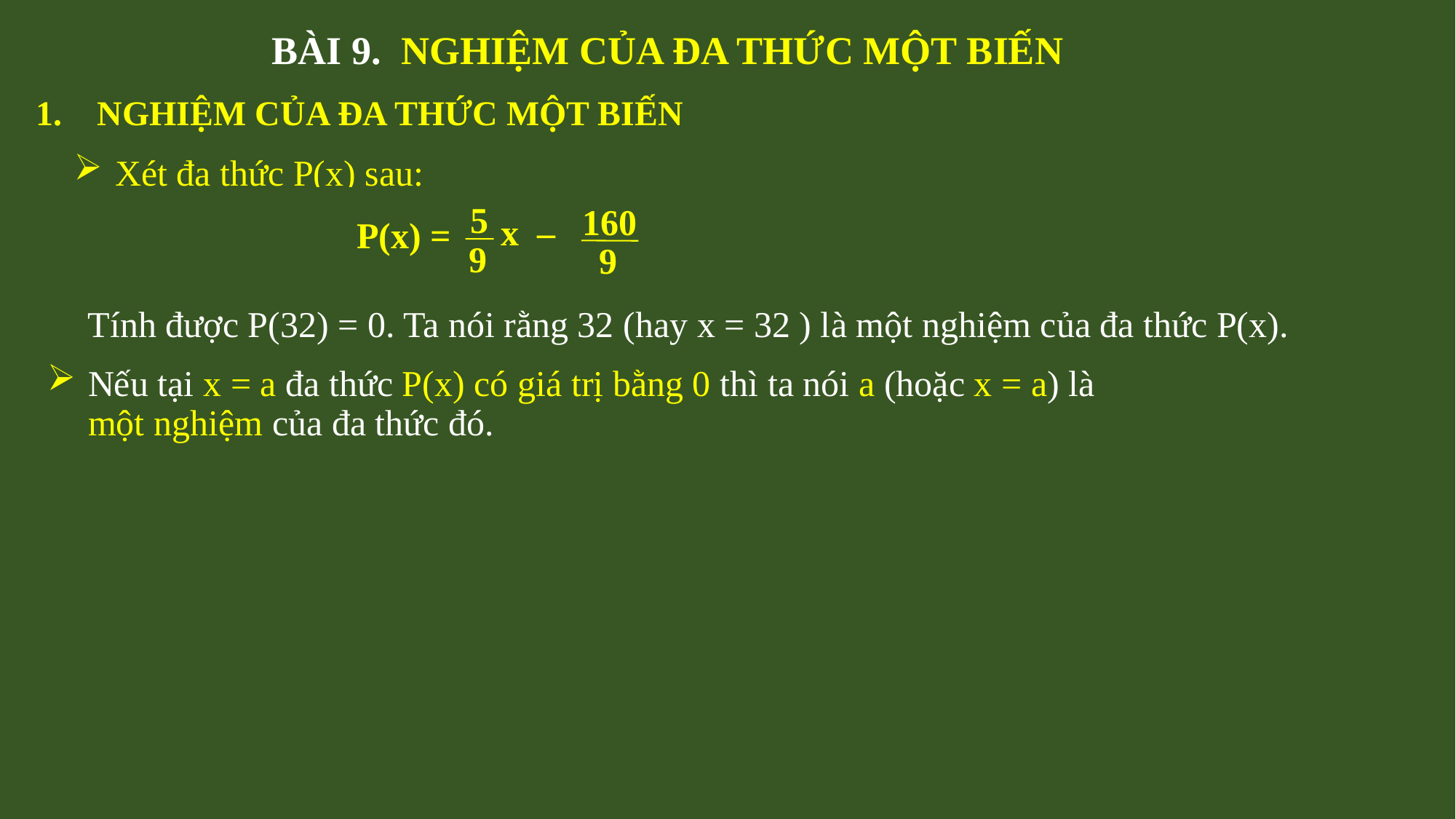

BÀI 9.  NGHIỆM CỦA ĐA THỨC MỘT BIẾN
Hướng dẫn:

NGHIỆM CỦA ĐA THỨC MỘT BIẾN
Xét đa thức P(x) sau:

  5
 9

x  –
  160
   9

 P(x) =

| Thời gian | 0 (giờ) | 2 (giờ) | 5 (giờ) |
| --- | --- | --- | --- |
| Nhiệt độ (0F) | 33,8 | 32 | 28,4 |
| Nhiệt độ (0C) | 1 | 0 | – 2 |

Tính được P(32) = 0. Ta nói rằng 32 (hay x = 32 ) là một nghiệm của đa thức P(x).
32
0
x
Nếu tại x = a đa thức P(x) có giá trị bằng 0 thì ta nói a (hoặc x = a) là một nghiệm của đa thức đó.

P(x)